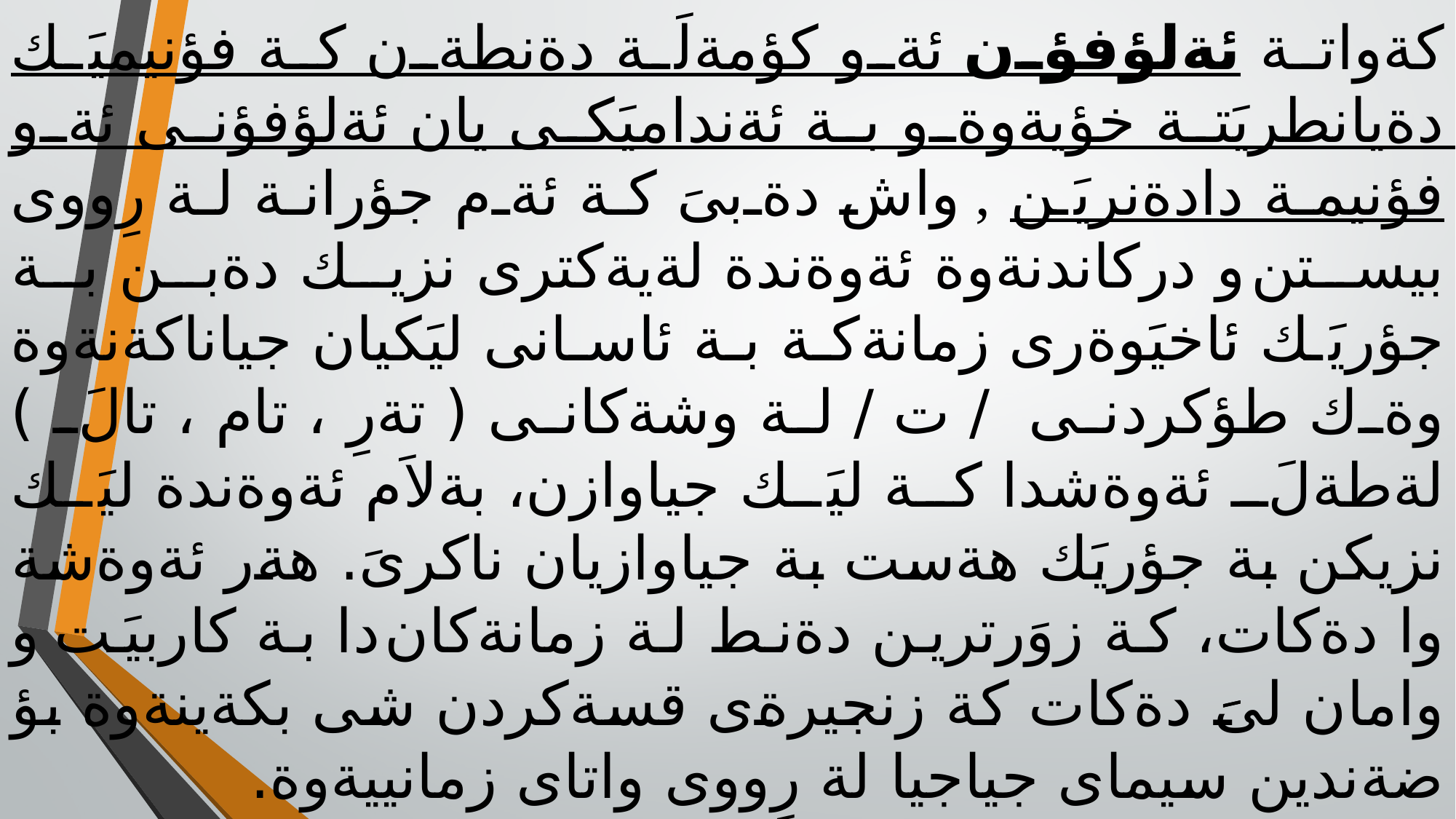

كةواتة ئةلؤفؤن ئةو كؤمةلَة دةنطةن كة فؤنيميَك دةيانطريَتة خؤيةوةو بة ئةنداميَكى يان ئةلؤفؤنى ئةو فؤنيمة دادةنريَن , واش دةبىَ كة ئةم جؤرانة لة رِووى بيستن و دركاندنةوة ئةوةندة لةيةكترى نزيك دةبن بة جؤريَك ئاخيَوةرى زمانةكة بة ئاسانى ليَكيان جياناكةنةوة وةك طؤكردنى  / ت / لة وشةكانى ( تةرِ ، تام ، تالَ ) لةطةلَ ئةوةشدا كة ليَك جياوازن، بةلاَم ئةوةندة ليَك نزيكن بة جؤريَك هةست بة جياوازيان ناكرىَ. هةر ئةوةشة وا دةكات، كة زوَرترين دةنط لة زمانةكان دا بة كاربيَت   و وامان لىََ دةكات كة زنجيرةى قسةكردن شى بكةينةوة بؤ ضةندين سيماى جياجيا لة رِووى واتاى زمانييةوة.